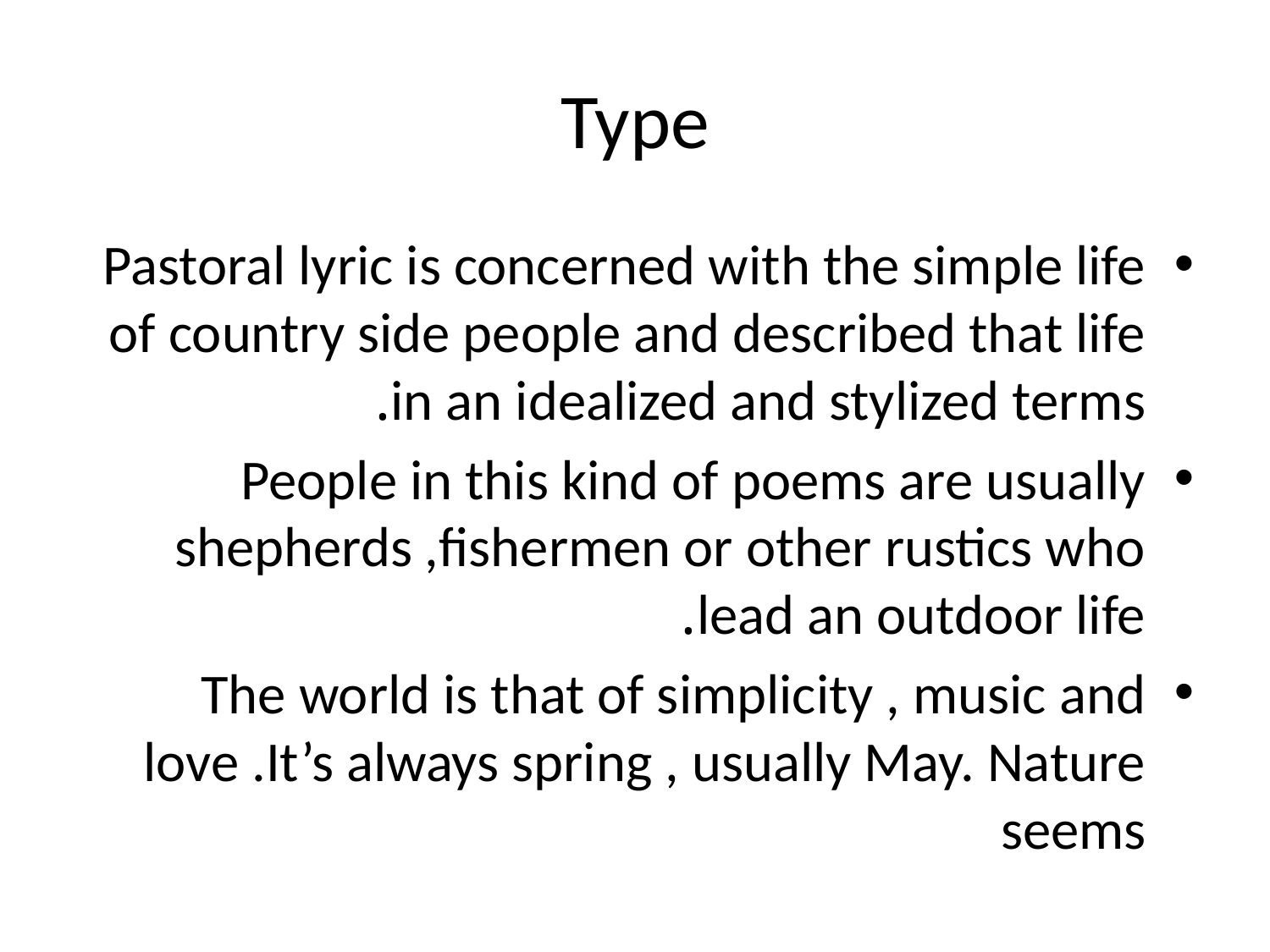

# Type
Pastoral lyric is concerned with the simple life of country side people and described that life in an idealized and stylized terms.
People in this kind of poems are usually shepherds ,fishermen or other rustics who lead an outdoor life.
The world is that of simplicity , music and love .It’s always spring , usually May. Nature seems